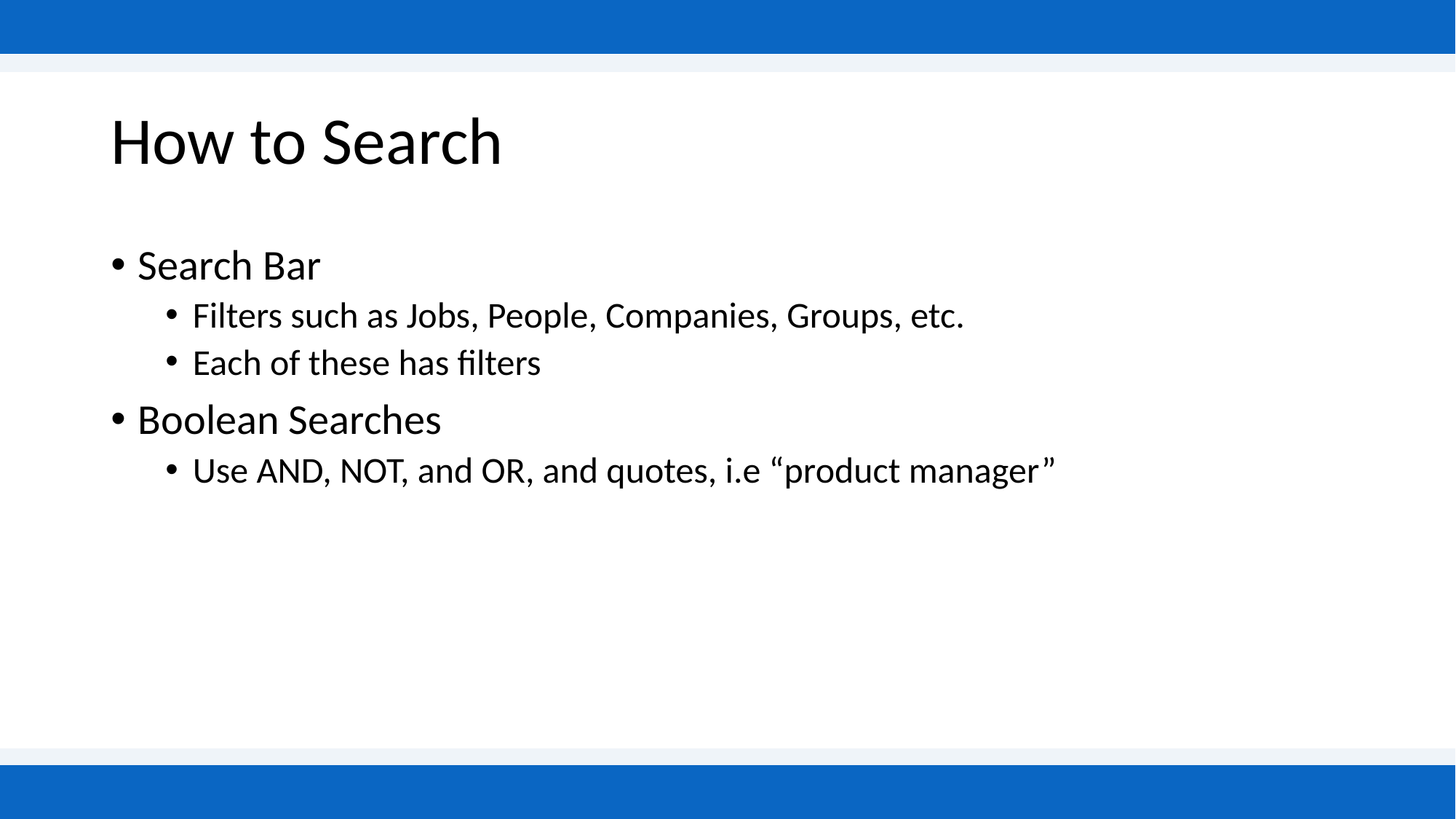

# How to Search
Search Bar
Filters such as Jobs, People, Companies, Groups, etc.
Each of these has filters
Boolean Searches
Use AND, NOT, and OR, and quotes, i.e “product manager”